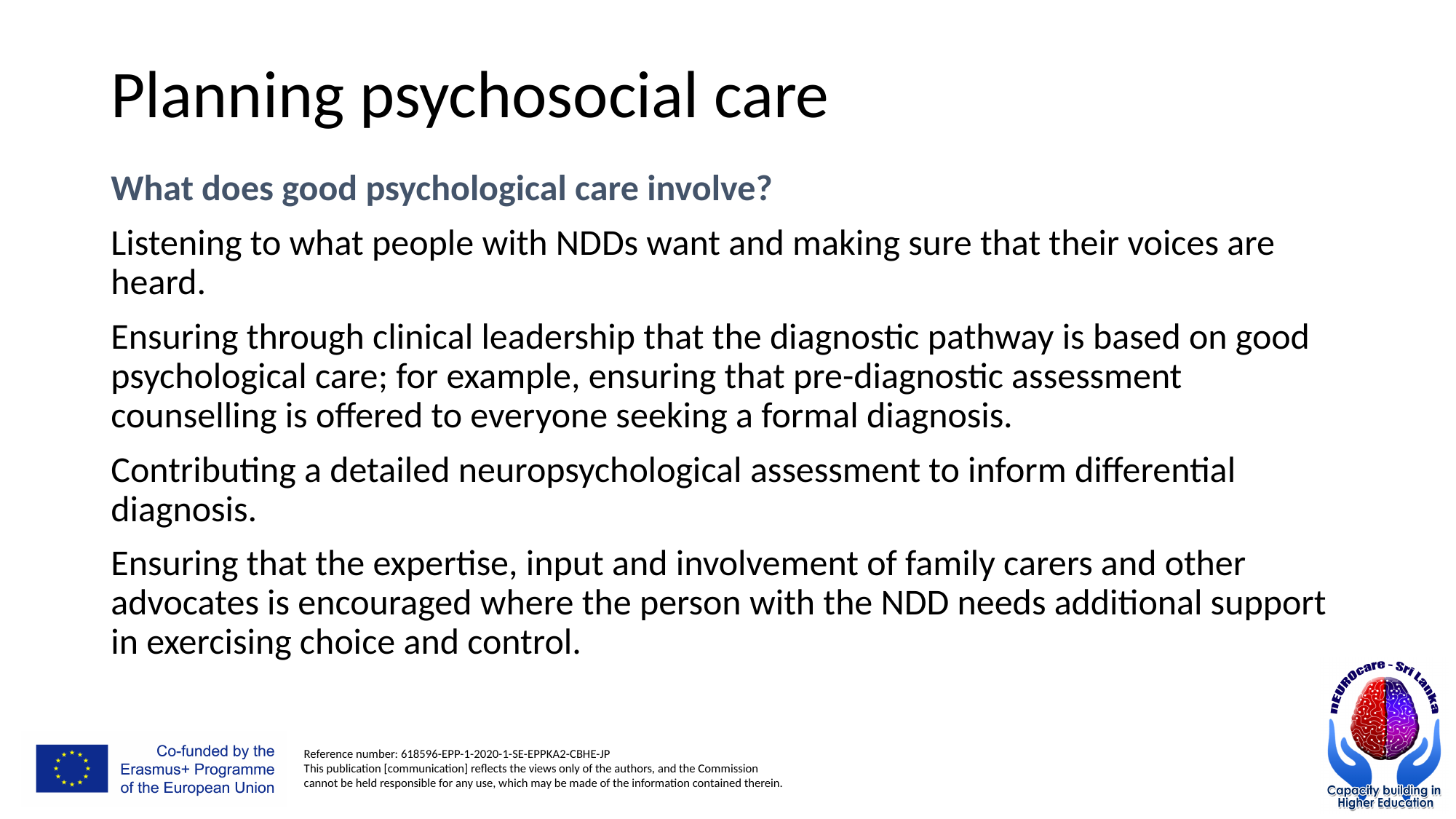

# Planning psychosocial care
What does good psychological care involve?
Listening to what people with NDDs want and making sure that their voices are heard.
Ensuring through clinical leadership that the diagnostic pathway is based on good psychological care; for example, ensuring that pre-diagnostic assessment counselling is offered to everyone seeking a formal diagnosis.
Contributing a detailed neuropsychological assessment to inform differential diagnosis.
Ensuring that the expertise, input and involvement of family carers and other advocates is encouraged where the person with the NDD needs additional support in exercising choice and control.